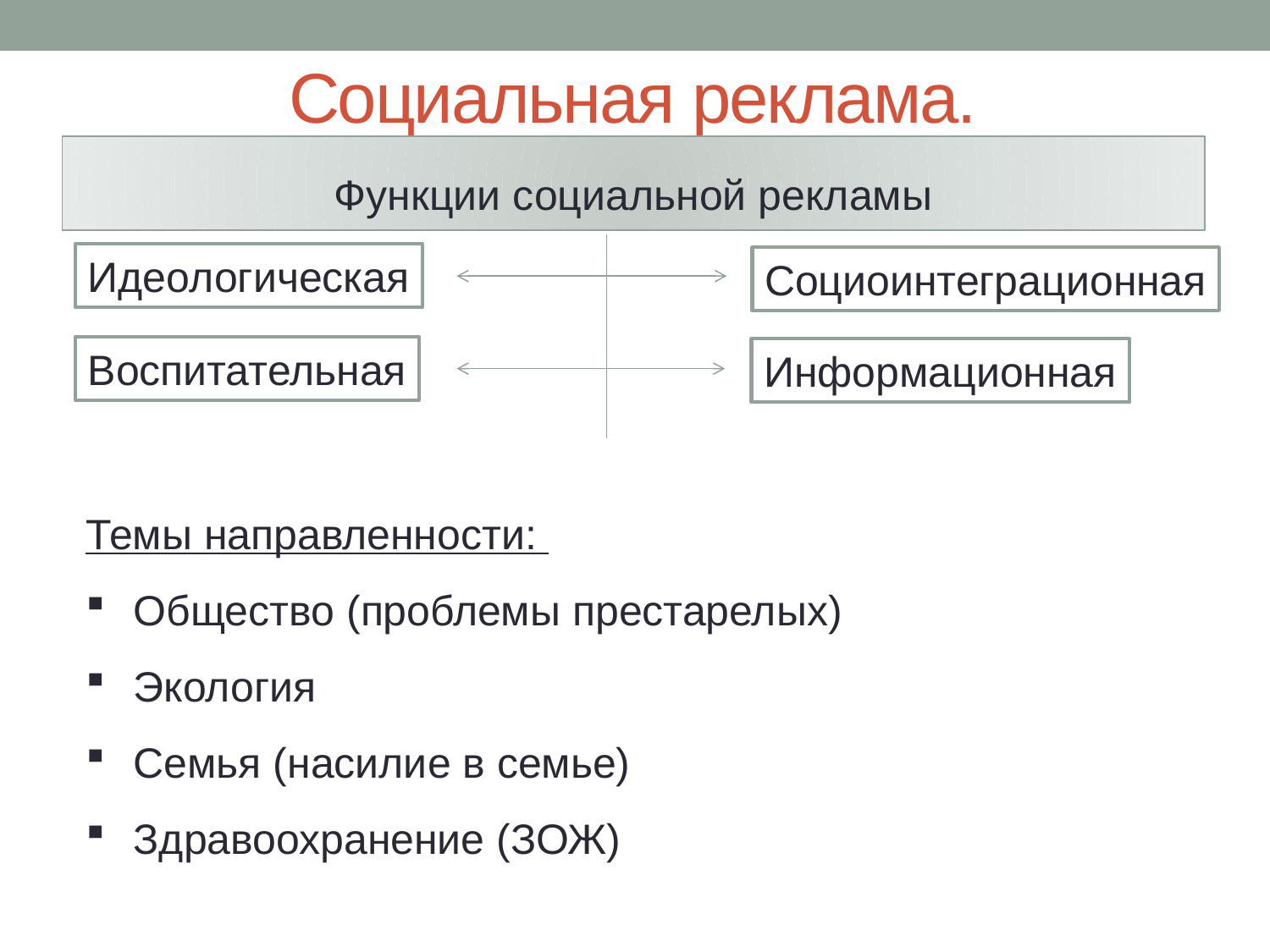

# Социальная реклама.
Функции социальной рекламы
Идеологическая
Социоинтеграционная
Воспитательная
Информационная
Темы направленности:
Общество (проблемы престарелых)
Экология
Семья (насилие в семье)
Здравоохранение (ЗОЖ)